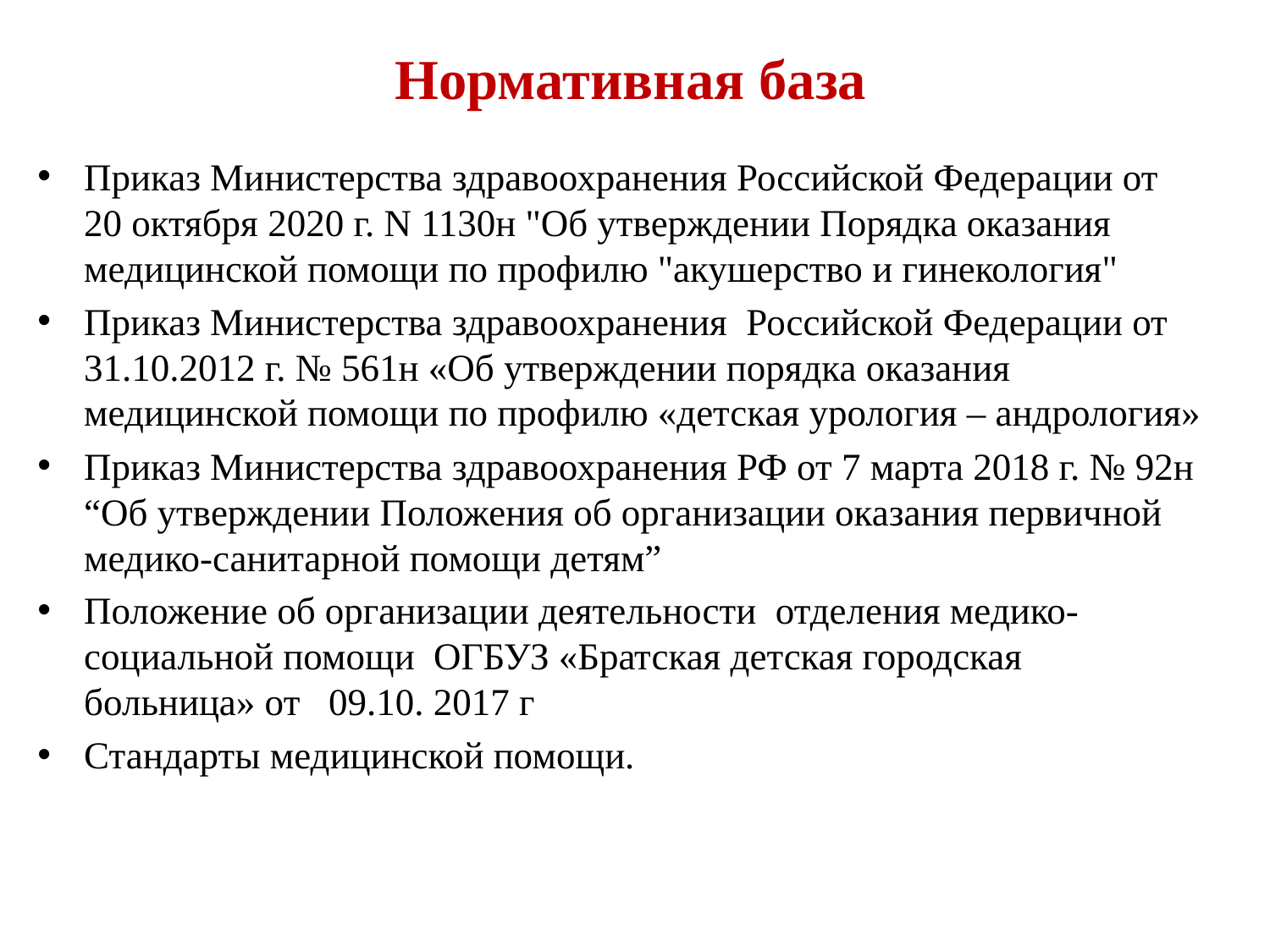

# Нормативная база
Приказ Министерства здравоохранения Российской Федерации от 20 октября 2020 г. N 1130н "Об утверждении Порядка оказания медицинской помощи по профилю "акушерство и гинекология"
Приказ Министерства здравоохранения  Российской Федерации от 31.10.2012 г. № 561н «Об утверждении порядка оказания медицинской помощи по профилю «детская урология – андрология»
Приказ Министерства здравоохранения РФ от 7 марта 2018 г. № 92н “Об утверждении Положения об организации оказания первичной медико-санитарной помощи детям”
Положение об организации деятельности  отделения медико-социальной помощи  ОГБУЗ «Братская детская городская больница» от   09.10. 2017 г
Стандарты медицинской помощи.